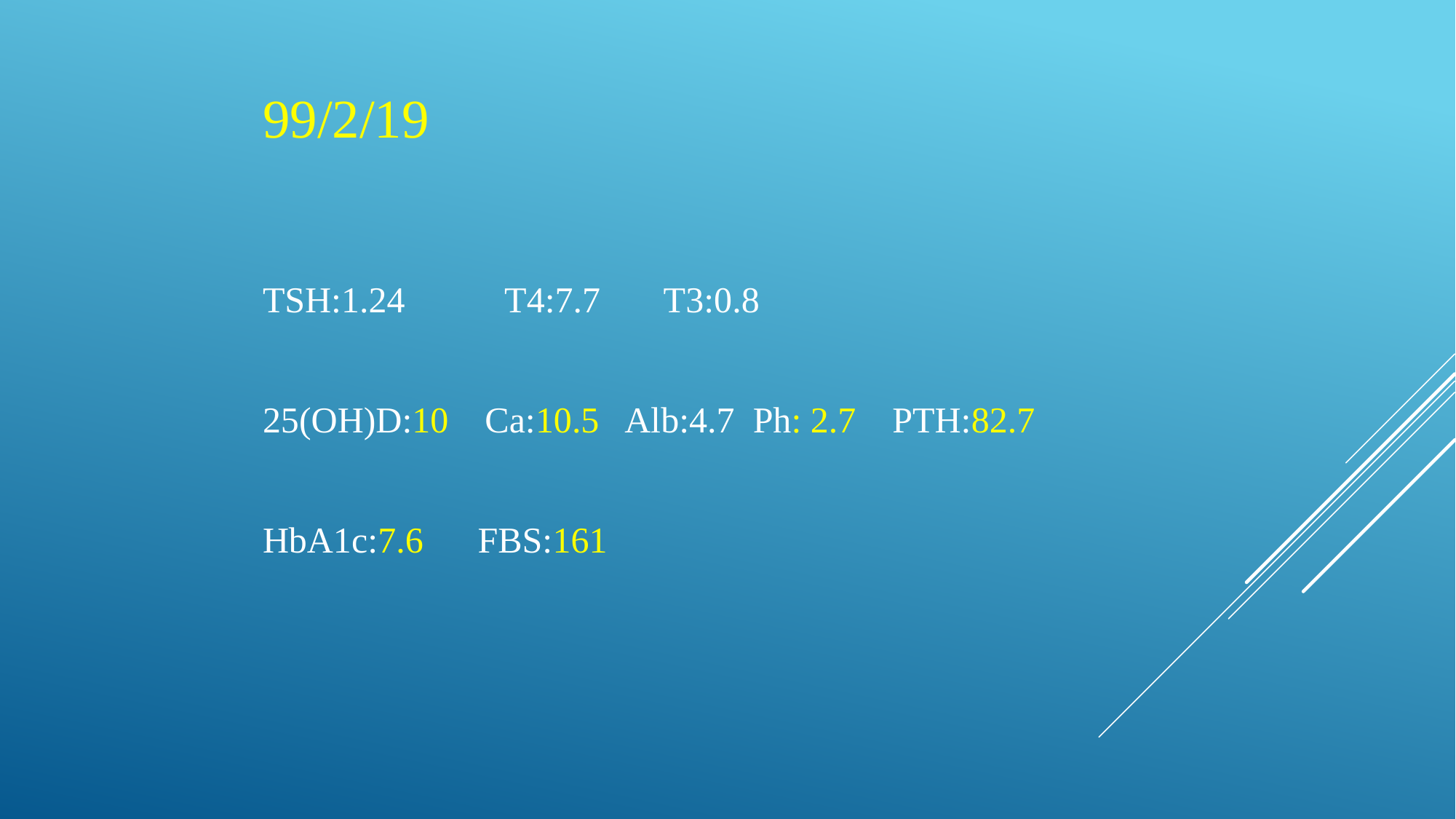

# 99/2/19
TSH:1.24           T4:7.7       T3:0.8

25(OH)D:10    Ca:10.5   Alb:4.7  Ph: 2.7    PTH:82.7

HbA1c:7.6      FBS:161